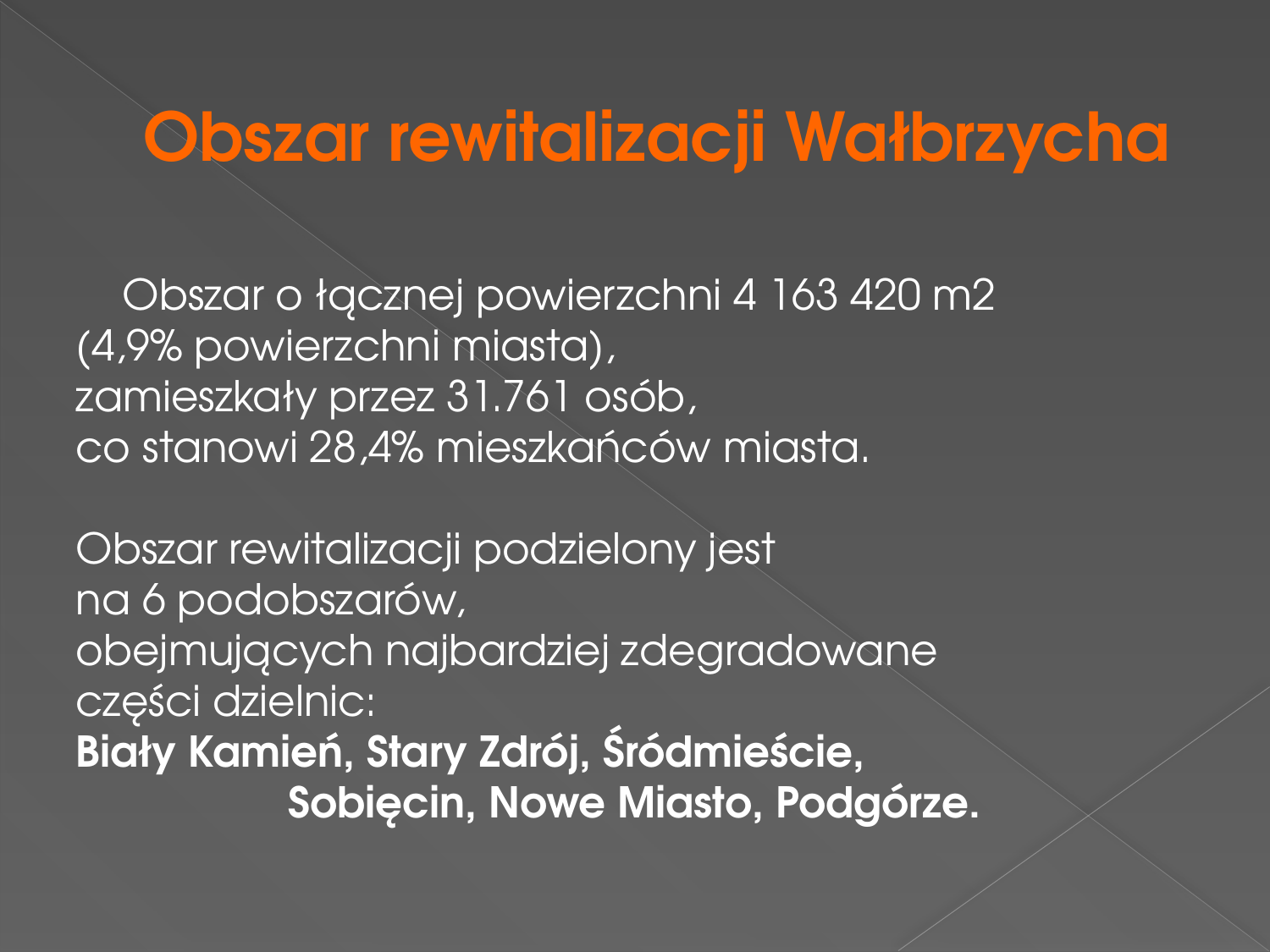

Obszar rewitalizacji Wałbrzycha
    Obszar o łącznej powierzchni 4 163 420 m2
(4,9% powierzchni miasta),
zamieszkały przez 31.761 osób,
co stanowi 28,4% mieszkańców miasta.

Obszar rewitalizacji podzielony jest
na 6 podobszarów,
obejmujących najbardziej zdegradowane
części dzielnic:
Biały Kamień, Stary Zdrój, Śródmieście,
Sobięcin, Nowe Miasto, Podgórze.